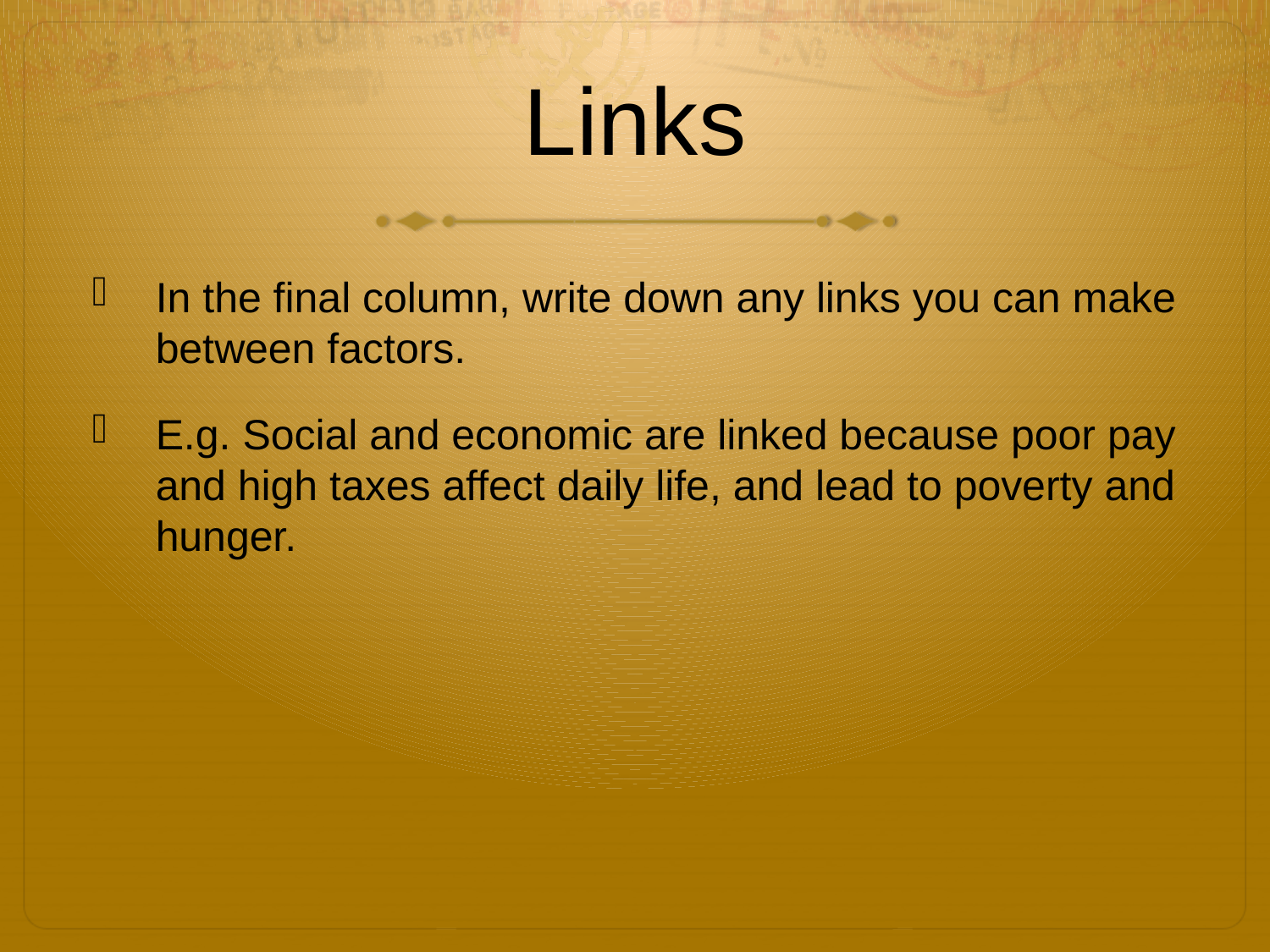

# Links
In the final column, write down any links you can make between factors.
E.g. Social and economic are linked because poor pay and high taxes affect daily life, and lead to poverty and hunger.